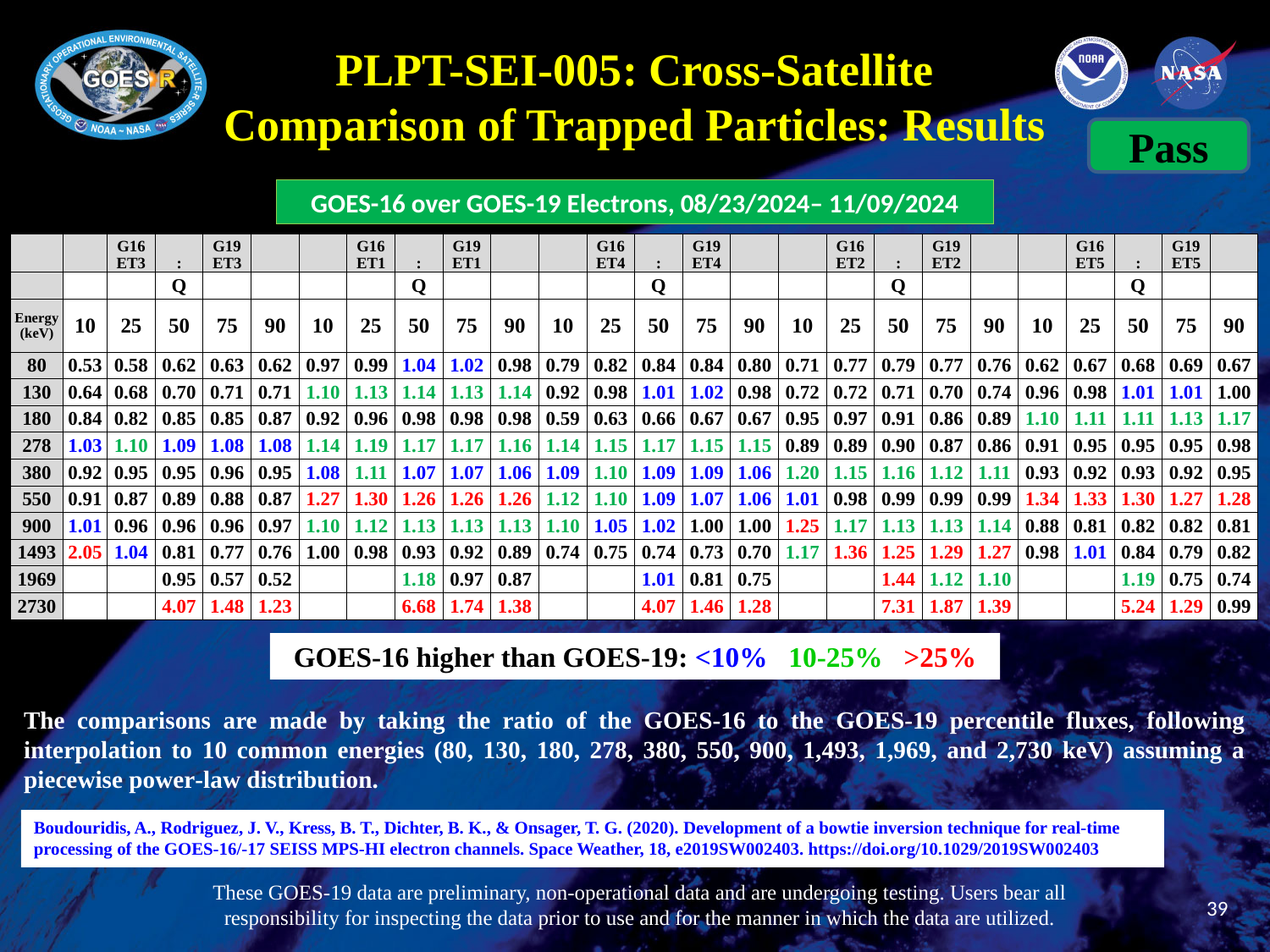

# PLPT-SEI-005: Cross-Satellite Comparison of Trapped Particles: Results
Pass
GOES-16 over GOES-19 Electrons, 08/23/2024– 11/09/2024
|  |  | G16 ET3 | : | G19 ET3 |  |  | G16 ET1 | : | G19 ET1 |  |  | G16 ET4 | : | G19 ET4 |  |  | G16 ET2 | : | G19 ET2 |  |  | G16 ET5 | : | G19 ET5 |  |
| --- | --- | --- | --- | --- | --- | --- | --- | --- | --- | --- | --- | --- | --- | --- | --- | --- | --- | --- | --- | --- | --- | --- | --- | --- | --- |
|  |  |  | Q |  |  |  |  | Q |  |  |  |  | Q |  |  |  |  | Q |  |  |  |  | Q |  |  |
| Energy (keV) | 10 | 25 | 50 | 75 | 90 | 10 | 25 | 50 | 75 | 90 | 10 | 25 | 50 | 75 | 90 | 10 | 25 | 50 | 75 | 90 | 10 | 25 | 50 | 75 | 90 |
| 80 | 0.53 | 0.58 | 0.62 | 0.63 | 0.62 | 0.97 | 0.99 | 1.04 | 1.02 | 0.98 | 0.79 | 0.82 | 0.84 | 0.84 | 0.80 | 0.71 | 0.77 | 0.79 | 0.77 | 0.76 | 0.62 | 0.67 | 0.68 | 0.69 | 0.67 |
| 130 | 0.64 | 0.68 | 0.70 | 0.71 | 0.71 | 1.10 | 1.13 | 1.14 | 1.13 | 1.14 | 0.92 | 0.98 | 1.01 | 1.02 | 0.98 | 0.72 | 0.72 | 0.71 | 0.70 | 0.74 | 0.96 | 0.98 | 1.01 | 1.01 | 1.00 |
| 180 | 0.84 | 0.82 | 0.85 | 0.85 | 0.87 | 0.92 | 0.96 | 0.98 | 0.98 | 0.98 | 0.59 | 0.63 | 0.66 | 0.67 | 0.67 | 0.95 | 0.97 | 0.91 | 0.86 | 0.89 | 1.10 | 1.11 | 1.11 | 1.13 | 1.17 |
| 278 | 1.03 | 1.10 | 1.09 | 1.08 | 1.08 | 1.14 | 1.19 | 1.17 | 1.17 | 1.16 | 1.14 | 1.15 | 1.17 | 1.15 | 1.15 | 0.89 | 0.89 | 0.90 | 0.87 | 0.86 | 0.91 | 0.95 | 0.95 | 0.95 | 0.98 |
| 380 | 0.92 | 0.95 | 0.95 | 0.96 | 0.95 | 1.08 | 1.11 | 1.07 | 1.07 | 1.06 | 1.09 | 1.10 | 1.09 | 1.09 | 1.06 | 1.20 | 1.15 | 1.16 | 1.12 | 1.11 | 0.93 | 0.92 | 0.93 | 0.92 | 0.95 |
| 550 | 0.91 | 0.87 | 0.89 | 0.88 | 0.87 | 1.27 | 1.30 | 1.26 | 1.26 | 1.26 | 1.12 | 1.10 | 1.09 | 1.07 | 1.06 | 1.01 | 0.98 | 0.99 | 0.99 | 0.99 | 1.34 | 1.33 | 1.30 | 1.27 | 1.28 |
| 900 | 1.01 | 0.96 | 0.96 | 0.96 | 0.97 | 1.10 | 1.12 | 1.13 | 1.13 | 1.13 | 1.10 | 1.05 | 1.02 | 1.00 | 1.00 | 1.25 | 1.17 | 1.13 | 1.13 | 1.14 | 0.88 | 0.81 | 0.82 | 0.82 | 0.81 |
| 1493 | 2.05 | 1.04 | 0.81 | 0.77 | 0.76 | 1.00 | 0.98 | 0.93 | 0.92 | 0.89 | 0.74 | 0.75 | 0.74 | 0.73 | 0.70 | 1.17 | 1.36 | 1.25 | 1.29 | 1.27 | 0.98 | 1.01 | 0.84 | 0.79 | 0.82 |
| 1969 |  |  | 0.95 | 0.57 | 0.52 |  |  | 1.18 | 0.97 | 0.87 |  |  | 1.01 | 0.81 | 0.75 |  |  | 1.44 | 1.12 | 1.10 |  |  | 1.19 | 0.75 | 0.74 |
| 2730 |  |  | 4.07 | 1.48 | 1.23 |  |  | 6.68 | 1.74 | 1.38 |  |  | 4.07 | 1.46 | 1.28 |  |  | 7.31 | 1.87 | 1.39 |  |  | 5.24 | 1.29 | 0.99 |
GOES-16 higher than GOES-19: <10%   10-25%   >25%
The comparisons are made by taking the ratio of the GOES‐16 to the GOES‐19 percentile fluxes, following interpolation to 10 common energies (80, 130, 180, 278, 380, 550, 900, 1,493, 1,969, and 2,730 keV) assuming a piecewise power‐law distribution.
Boudouridis, A., Rodriguez, J. V., Kress, B. T., Dichter, B. K., & Onsager, T. G. (2020). Development of a bowtie inversion technique for real‐time processing of the GOES‐16/‐17 SEISS MPS‐HI electron channels. Space Weather, 18, e2019SW002403. https://doi.org/10.1029/2019SW002403
These GOES-19 data are preliminary, non-operational data and are undergoing testing. Users bear all responsibility for inspecting the data prior to use and for the manner in which the data are utilized.
39